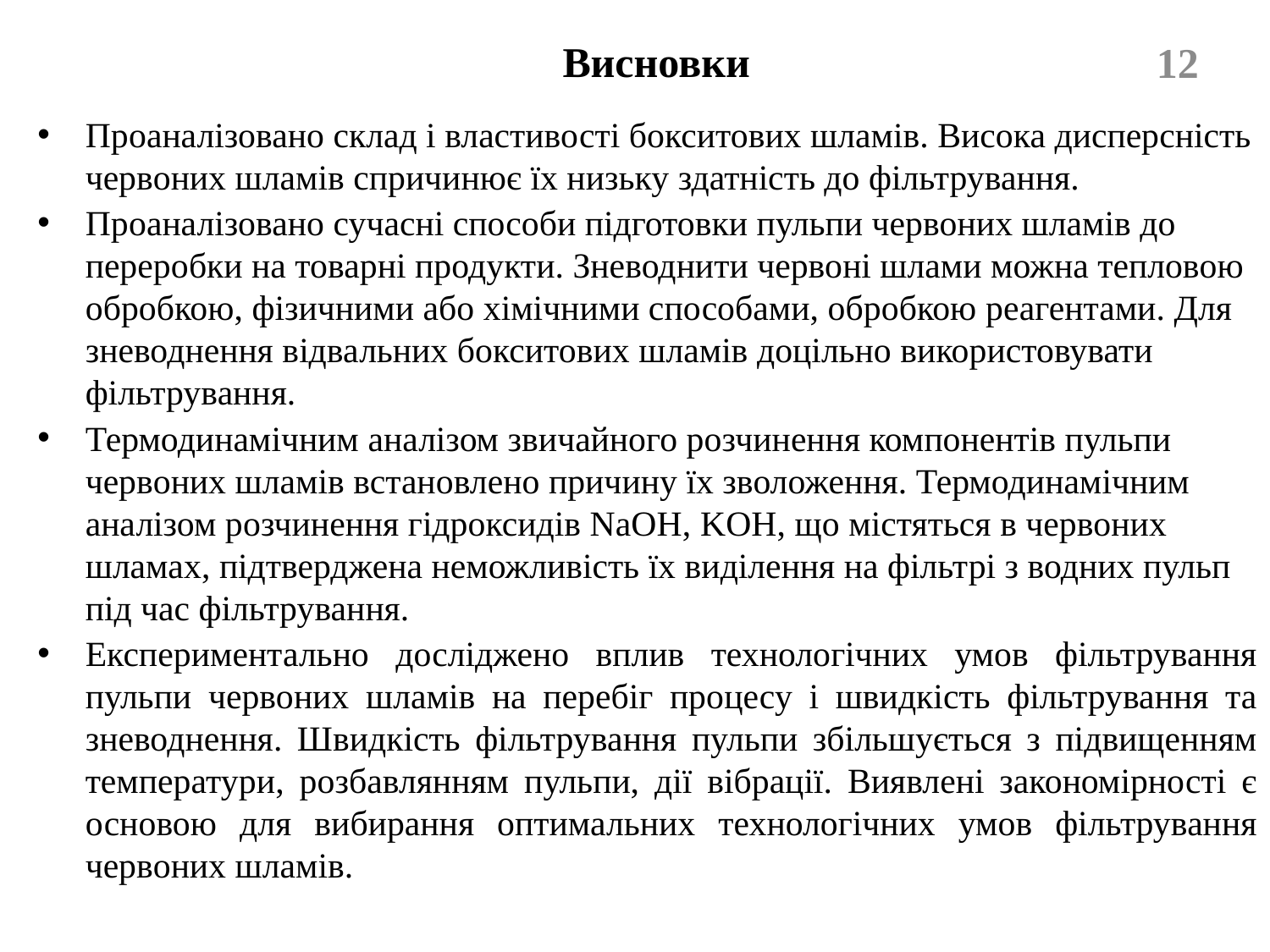

# Висновки
12
Проаналізовано склад і властивості бокситових шламів. Висока дисперсність червоних шламів спричинює їх низьку здатність до фільтрування.
Проаналізовано сучасні способи підготовки пульпи червоних шламів до переробки на товарні продукти. Зневоднити червоні шлами можна тепловою обробкою, фізичними або хімічними способами, обробкою реагентами. Для зневоднення відвальних бокситових шламів доцільно використовувати фільтрування.
Термодинамічним аналізом звичайного розчинення компонентів пульпи червоних шламів встановлено причину їх зволоження. Термодинамічним аналізом розчинення гідроксидів NaОН, KОН, що містяться в червоних шламах, підтверджена неможливість їх виділення на фільтрі з водних пульп під час фільтрування.
Експериментально досліджено вплив технологічних умов фільтрування пульпи червоних шламів на перебіг процесу і швидкість фільтрування та зневоднення. Швидкість фільтрування пульпи збільшується з підвищенням температури, розбавлянням пульпи, дії вібрації. Виявлені закономірності є основою для вибирання оптимальних технологічних умов фільтрування червоних шламів.